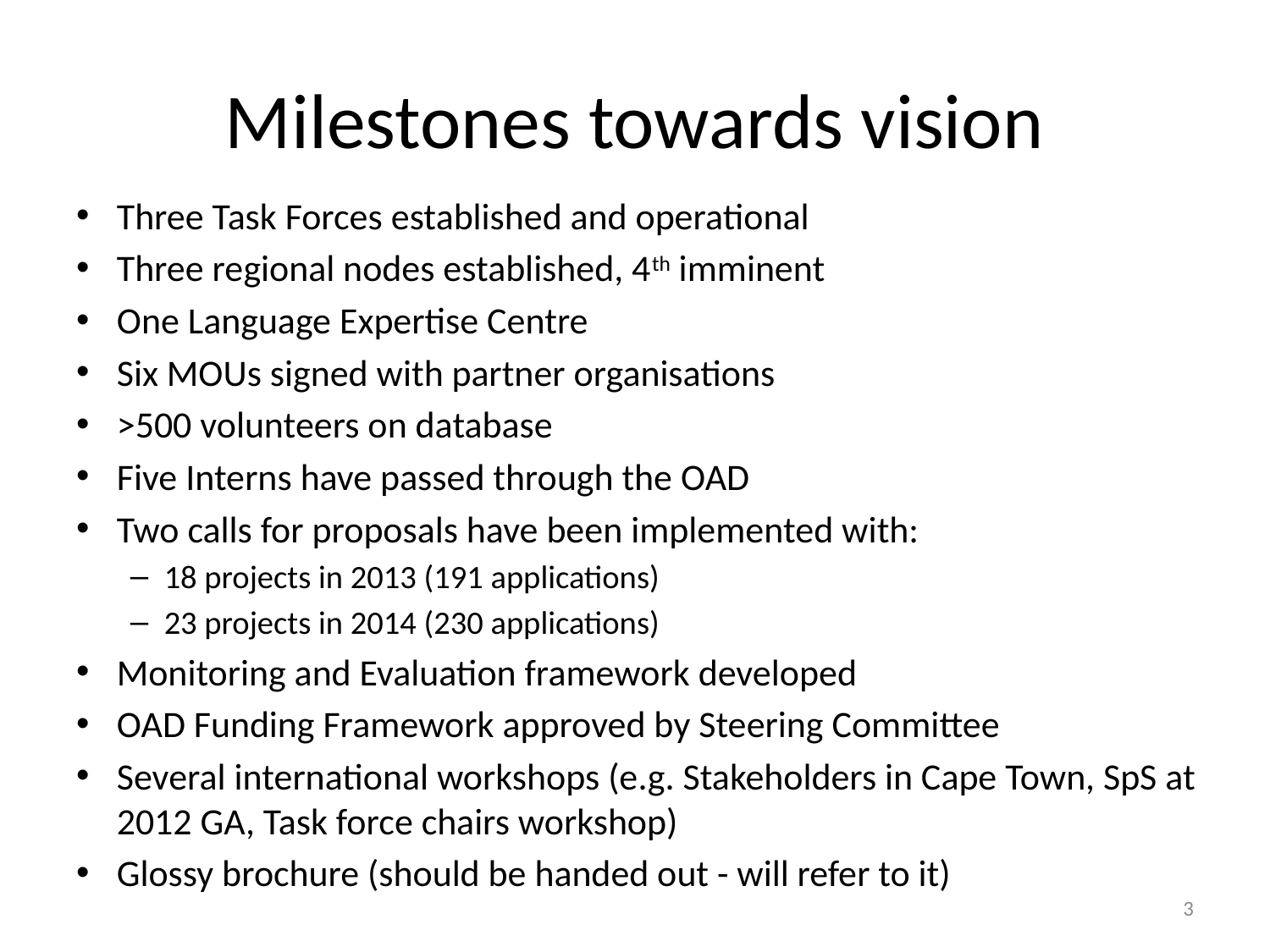

# Milestones towards vision
Three Task Forces established and operational
Three regional nodes established, 4th imminent
One Language Expertise Centre
Six MOUs signed with partner organisations
>500 volunteers on database
Five Interns have passed through the OAD
Two calls for proposals have been implemented with:
18 projects in 2013 (191 applications)
23 projects in 2014 (230 applications)
Monitoring and Evaluation framework developed
OAD Funding Framework approved by Steering Committee
Several international workshops (e.g. Stakeholders in Cape Town, SpS at 2012 GA, Task force chairs workshop)
Glossy brochure (should be handed out - will refer to it)
3